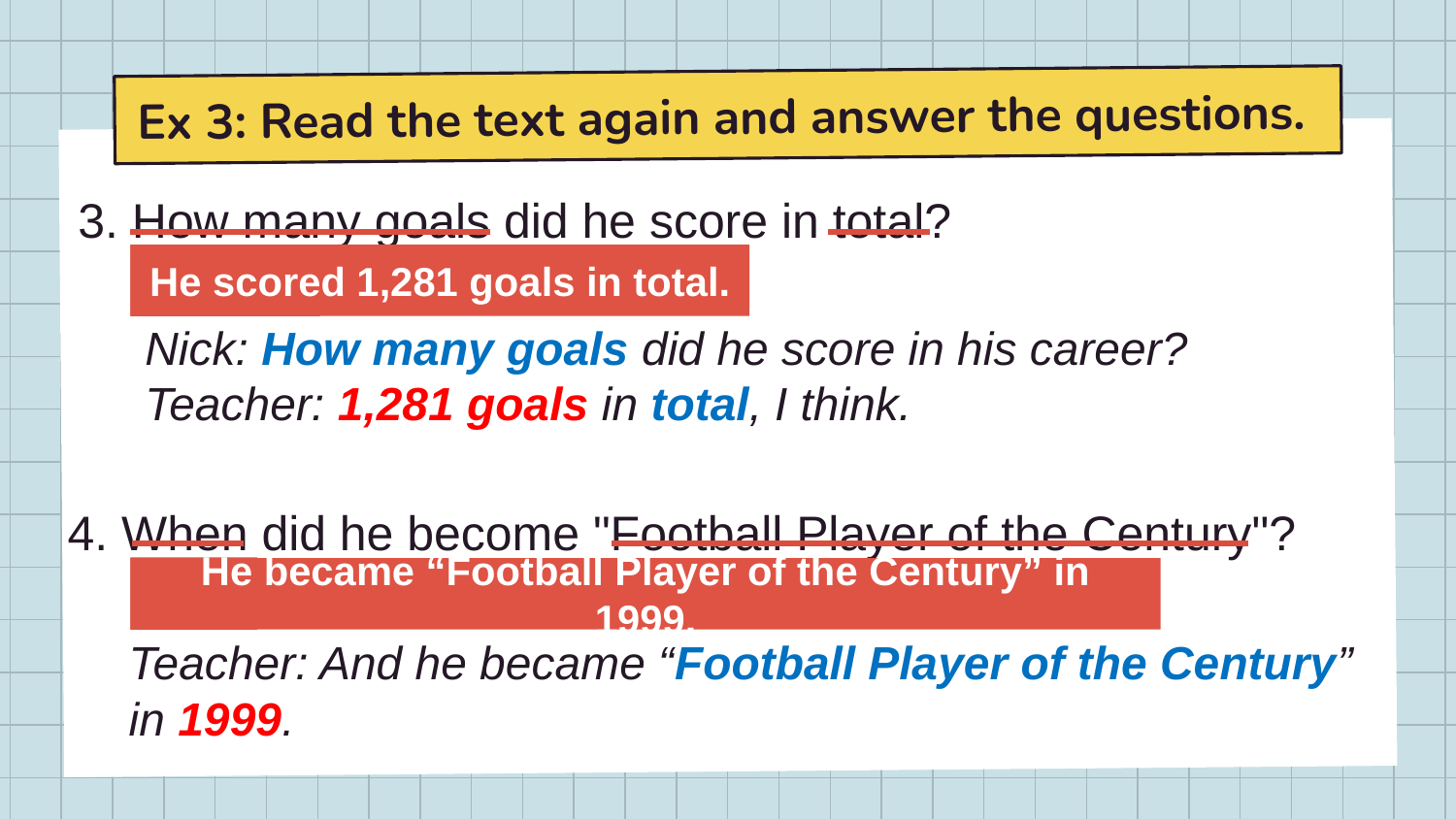

# Ex 3: Read the text again and answer the questions.
3. How many goals did he score in total?
number
He scored 1,281 goals in total.
Nick: How many goals did he score in his career?
Teacher: 1,281 goals in total, I think.
4. When did he become "Football Player of the Century"?
time
He became “Football Player of the Century” in 1999.
Teacher: And he became “Football Player of the Century” in 1999.